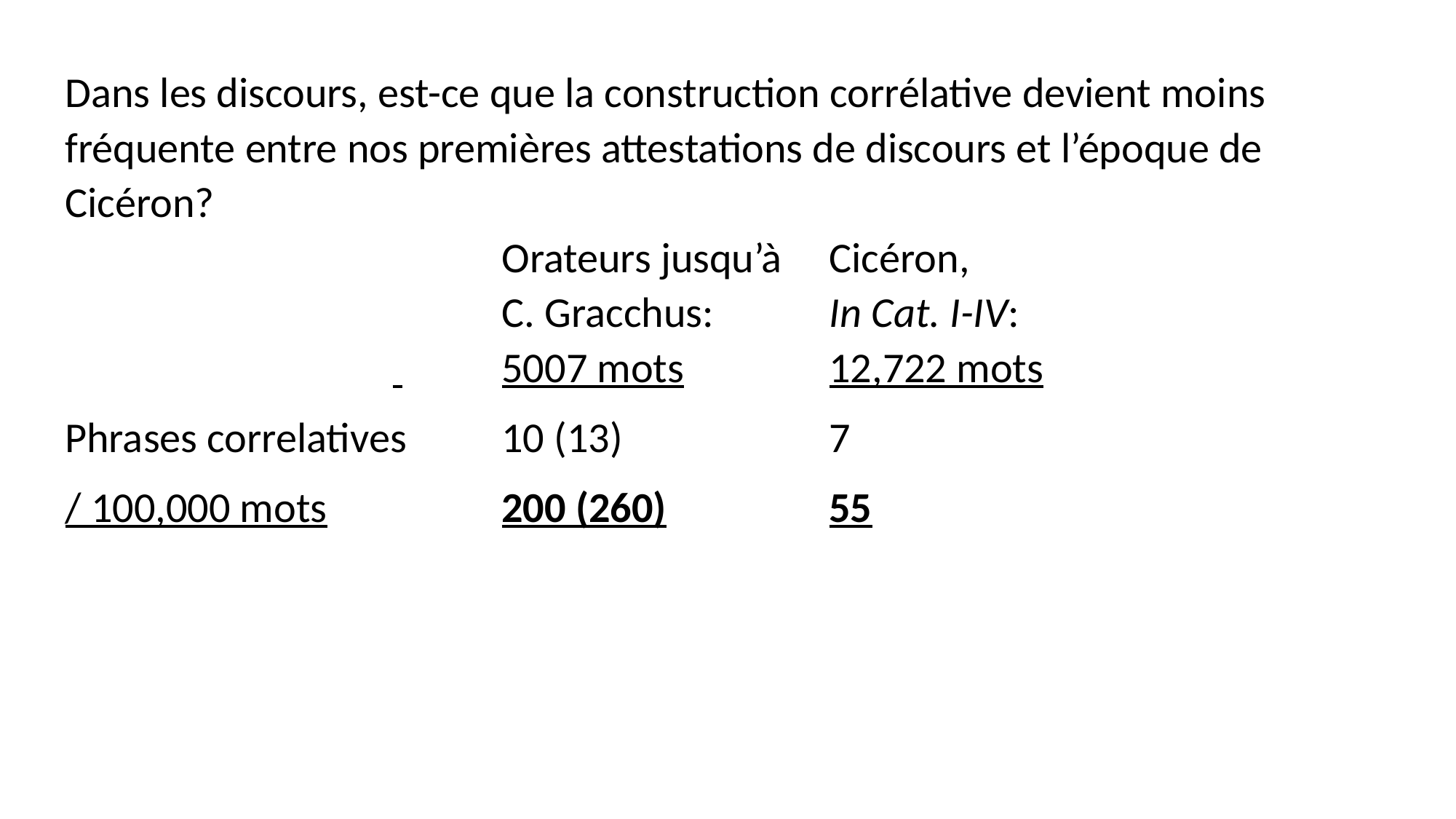

Dans les discours, est-ce que la construction corrélative devient moins fréquente entre nos premières attestations de discours et l’époque de Cicéron?
				Orateurs jusqu’à 	Cicéron,
			 	C. Gracchus: 	In Cat. I-IV:
			 	5007 mots		12,722 mots
Phrases correlatives 	10 (13)		7
/ 100,000 mots		200 (260)		55